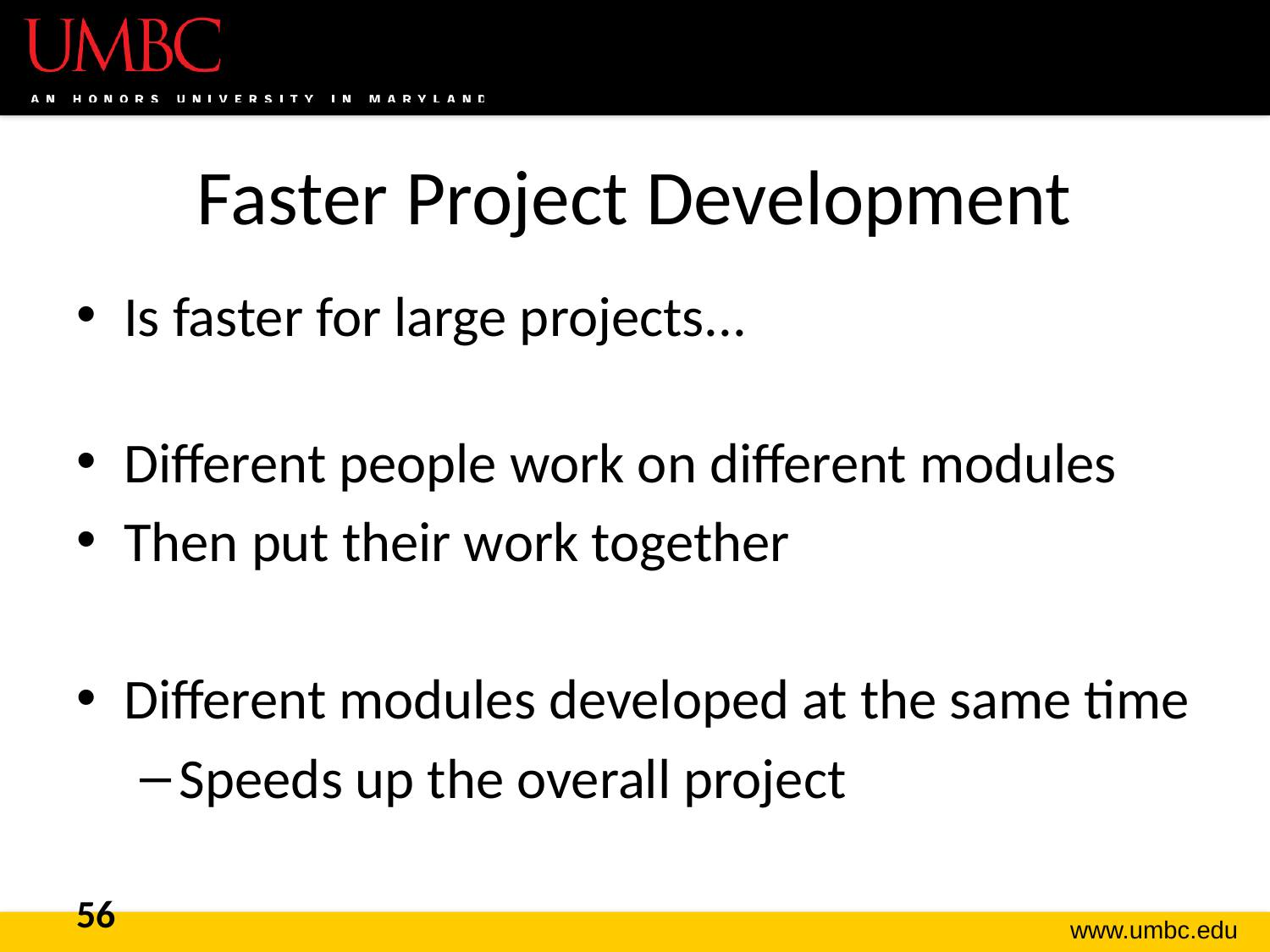

# Faster Project Development
Is faster for large projects...

Different people work on different modules
Then put their work together

Different modules developed at the same time
Speeds up the overall project

56